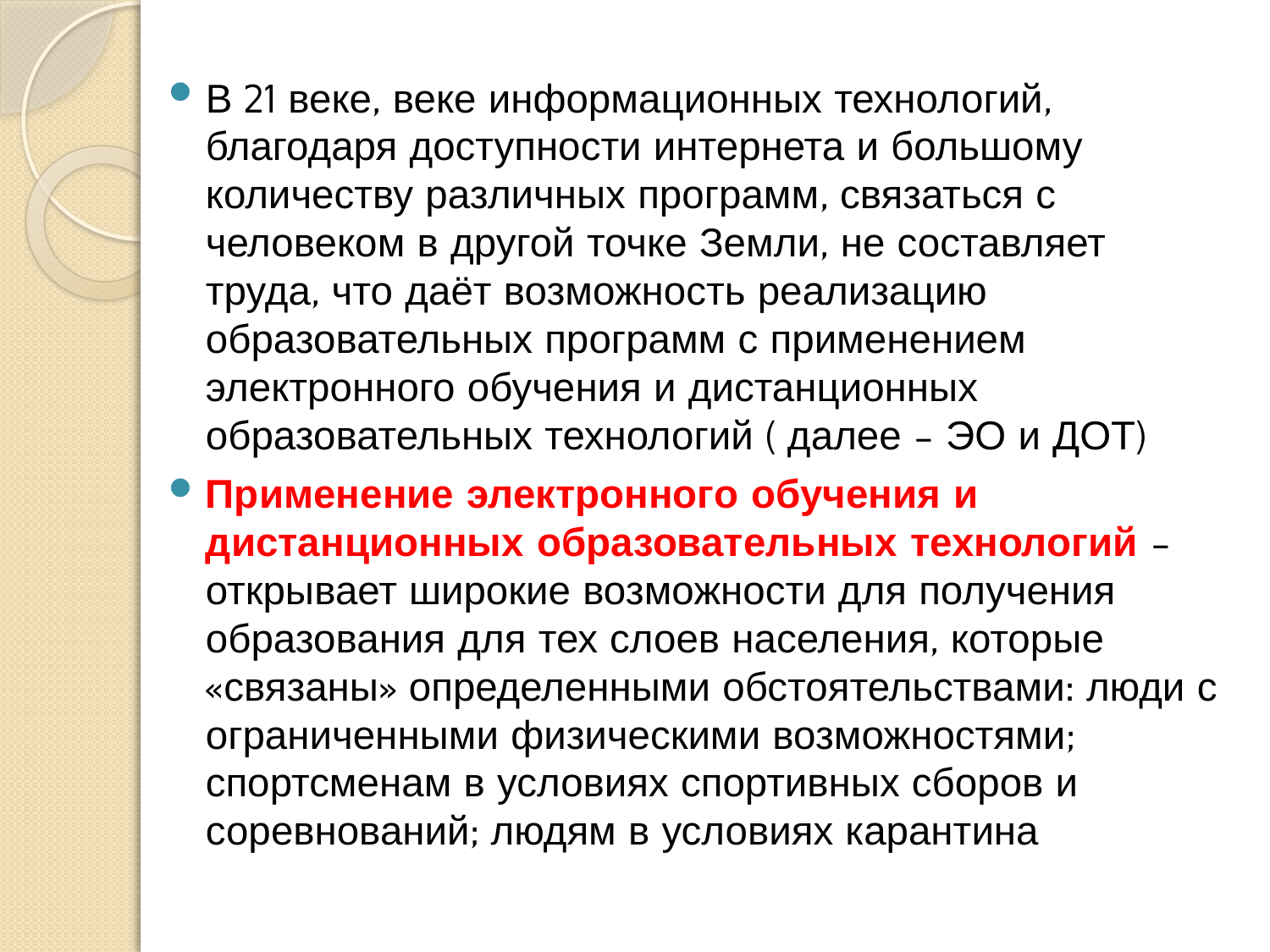

#
В 21 веке, веке информационных технологий, благодаря доступности интернета и большому количеству различных программ, связаться с человеком в другой точке Земли, не составляет труда, что даёт возможность реализацию образовательных программ с применением  электронного обучения и дистанционных образовательных технологий ( далее – ЭО и ДОТ)
Применение электронного обучения и дистанционных образовательных технологий – открывает широкие возможности для получения образования для тех слоев населения, которые «связаны» определенными обстоятельствами: люди с ограниченными физическими возможностями; спортсменам в условиях спортивных сборов и соревнований; людям в условиях карантина